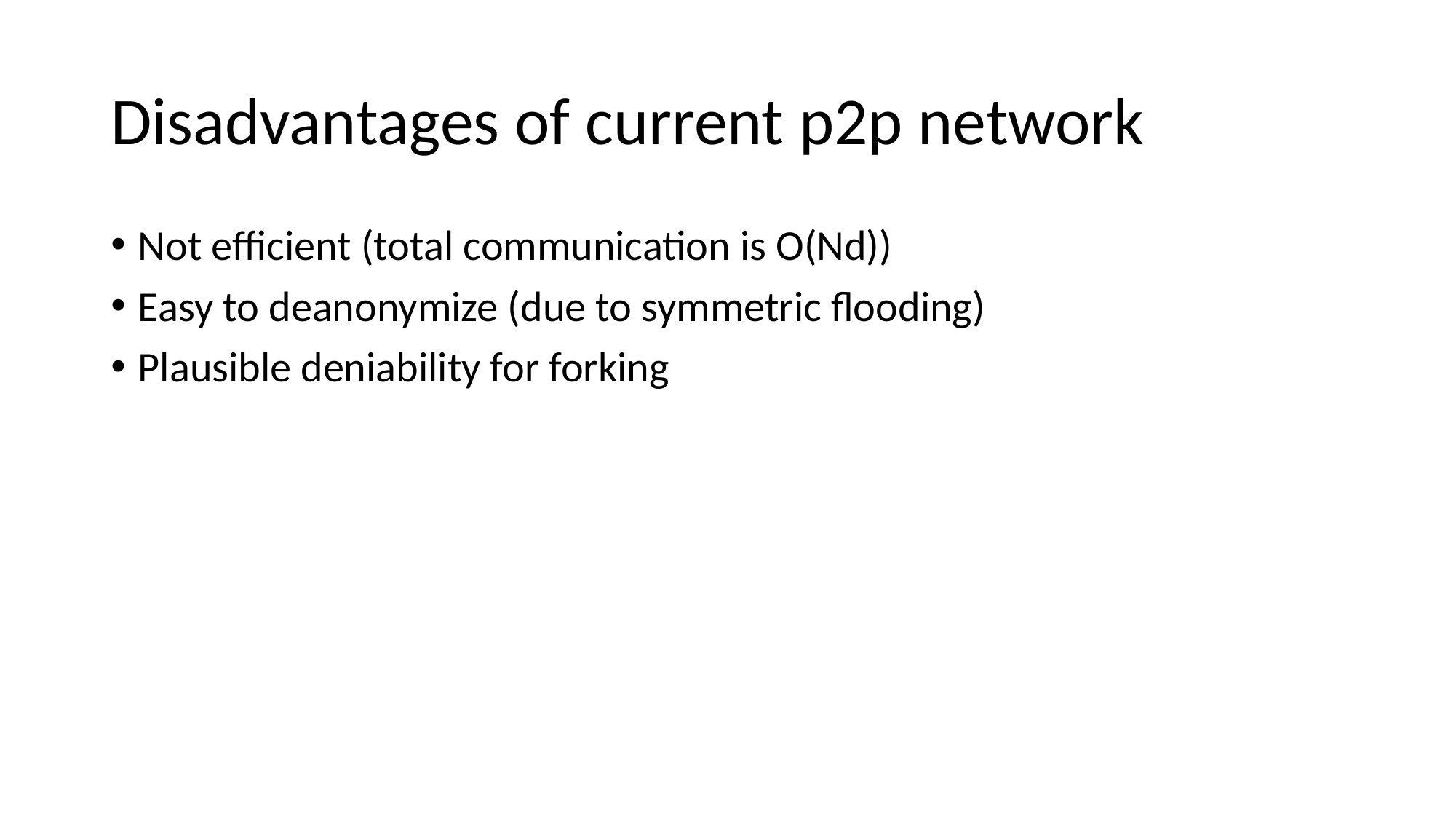

# Disadvantages of current p2p network
Not efficient (total communication is O(Nd))
Easy to deanonymize (due to symmetric flooding)
Plausible deniability for forking